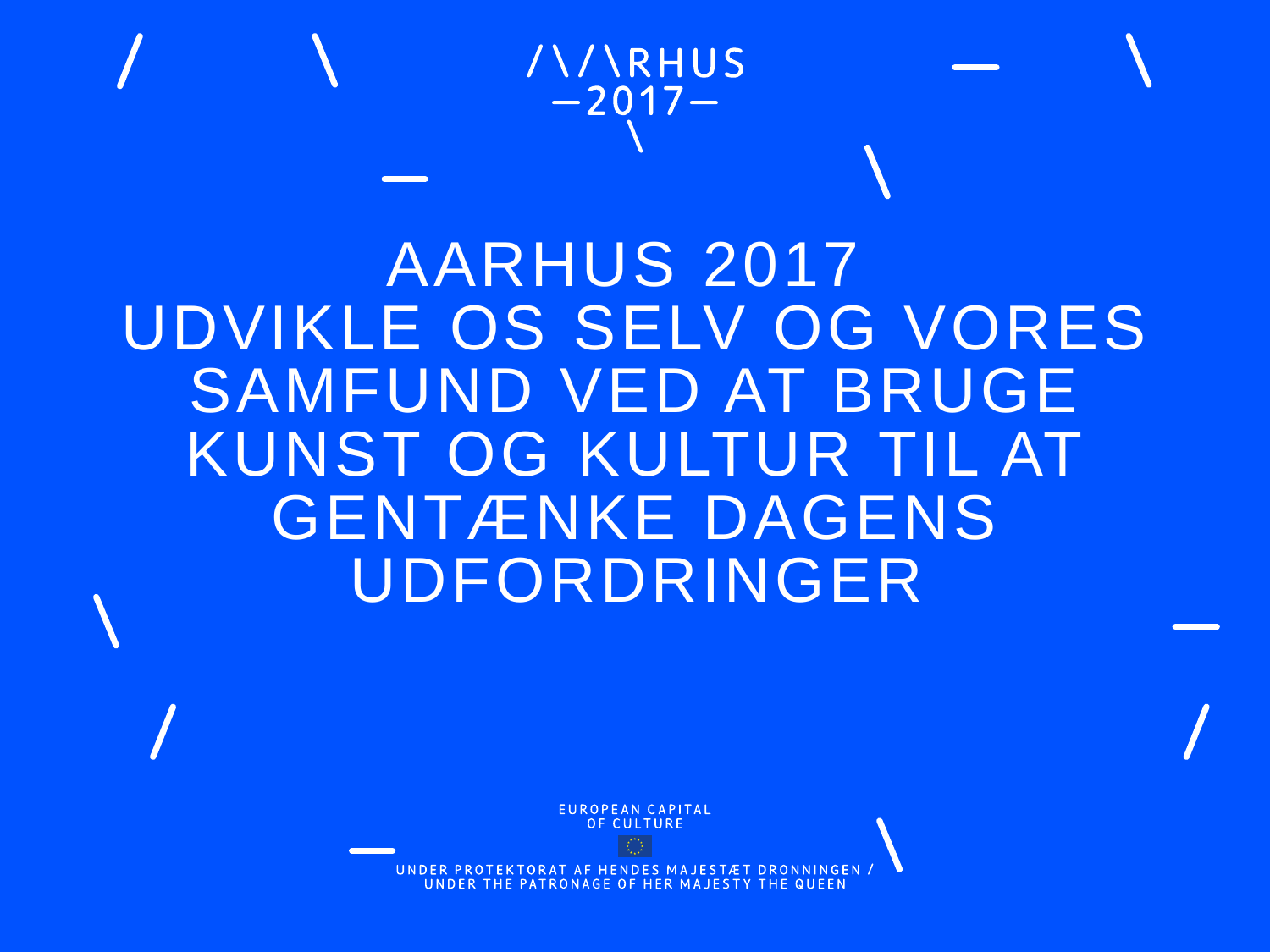

# AARHUS 2017 udvikle os selv og vores samfund ved at bruge kunst og kultur til at gentænke dagens udfordringer